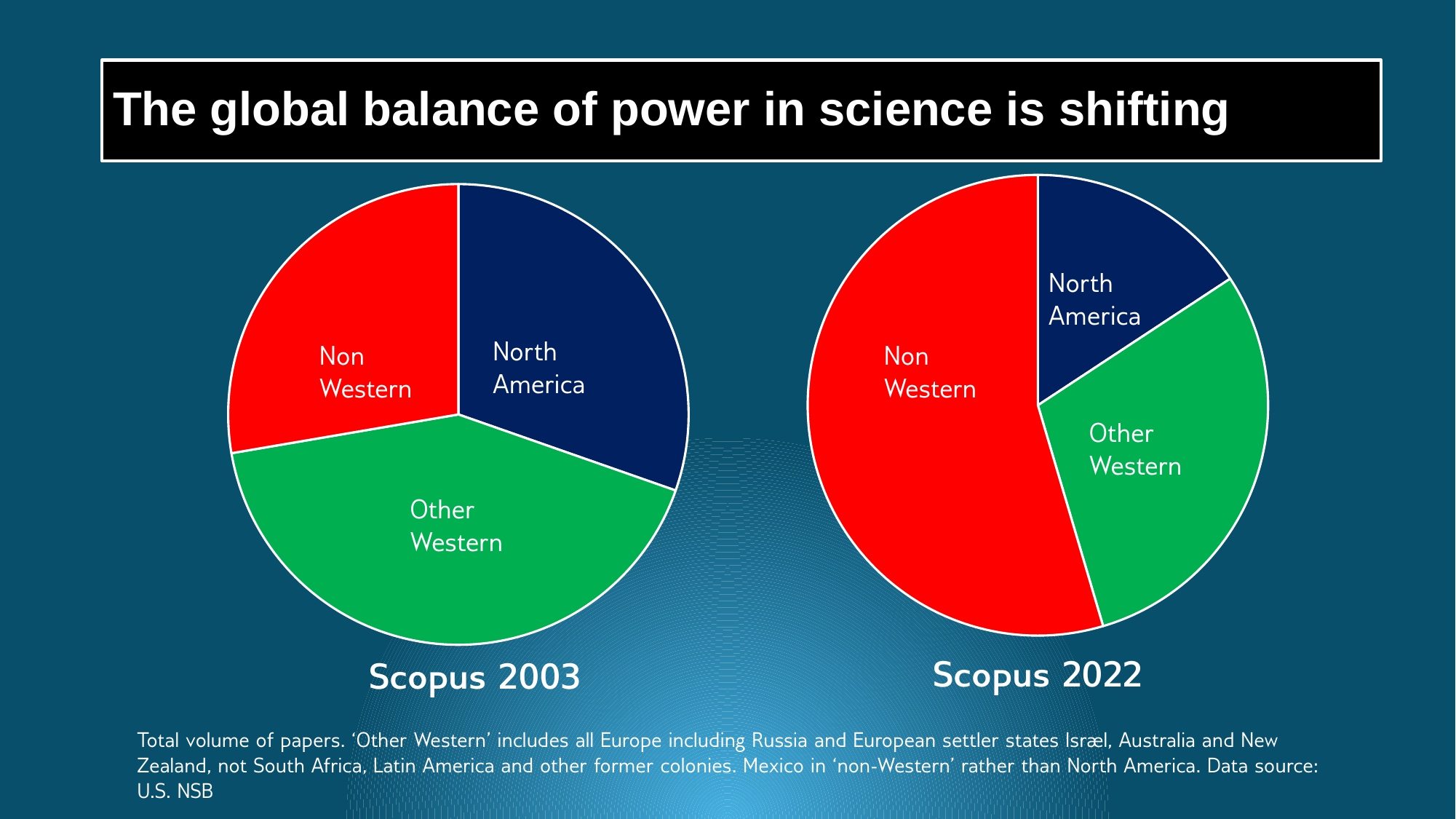

# The global balance of power in science is shifting

### Chart

| Category | Column2 |
|---|---|
| North America | 526392.0 |
| Other Western | 992569.0 |
| Non-Western | 1825050.0 |

### Chart

| Category | Sales |
|---|---|
| North America | 375225.0 |
| Other Western | 518555.0 |
| Non-Western | 342326.0 |
North America
North America
Non Western
Non Western
Other Western
Other Western
Scopus 2022
Scopus 2003
Total volume of papers. ‘Other Western’ includes all Europe including Russia and European settler states Israel, Australia and New Zealand, not South Africa, Latin America and other former colonies. Mexico in ‘non-Western’ rather than North America. Data source: U.S. NSB